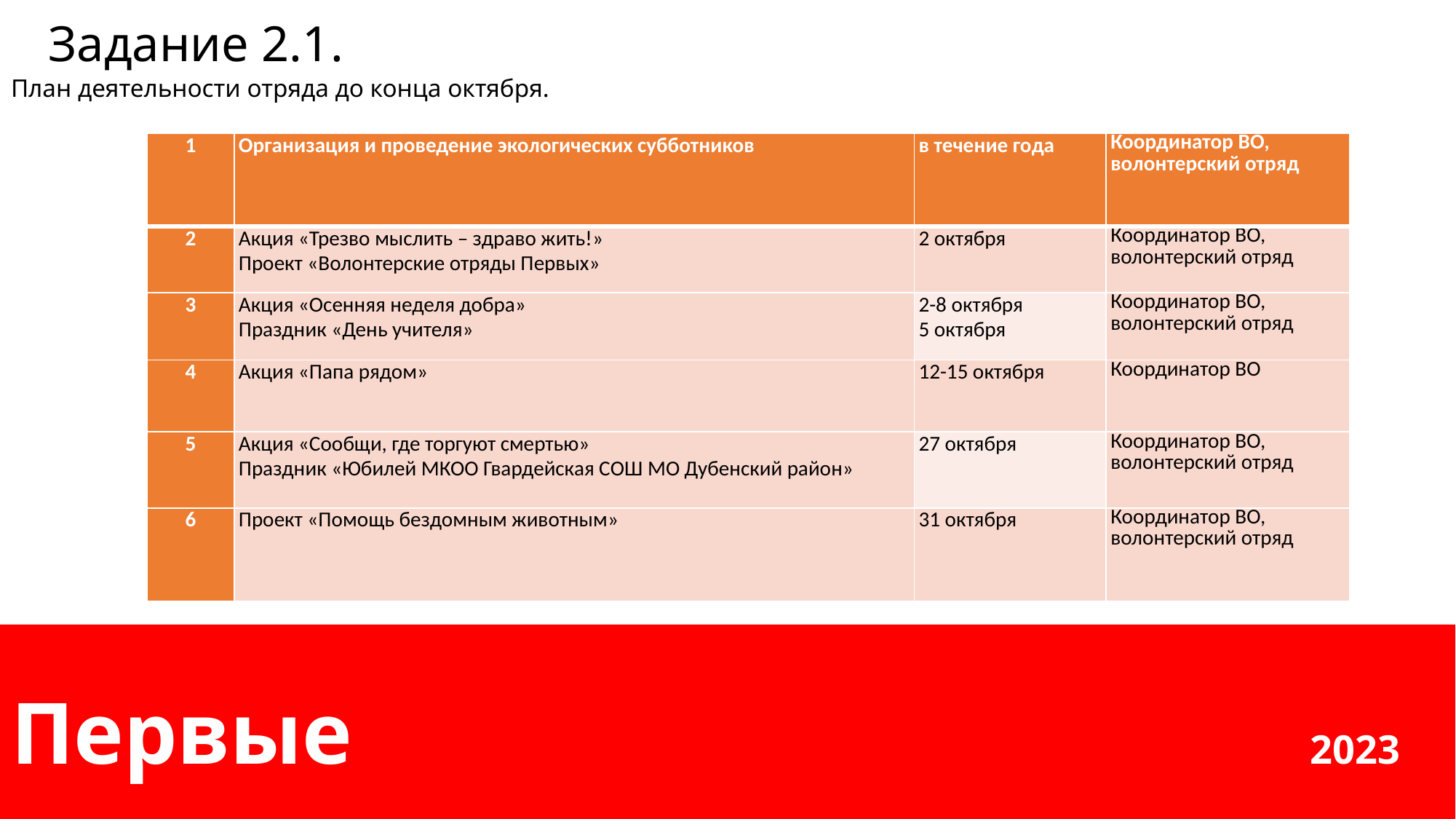

# Задание 2.1.
План деятельности отряда до конца октября.

| 1 | Организация и проведение экологических субботников | в течение года | Координатор ВО, волонтерский отряд |
| --- | --- | --- | --- |
| 2 | Акция «Трезво мыслить – здраво жить!» Проект «Волонтерские отряды Первых» | 2 октября | Координатор ВО, волонтерский отряд |
| 3 | Акция «Осенняя неделя добра» Праздник «День учителя» | 2-8 октября 5 октября | Координатор ВО, волонтерский отряд |
| 4 | Акция «Папа рядом» | 12-15 октября | Координатор ВО |
| 5 | Акция «Сообщи, где торгуют смертью» Праздник «Юбилей МКОО Гвардейская СОШ МО Дубенский район» | 27 октября | Координатор ВО, волонтерский отряд |
| 6 | Проект «Помощь бездомным животным» | 31 октября | Координатор ВО, волонтерский отряд |

Первые                                                                                              2023